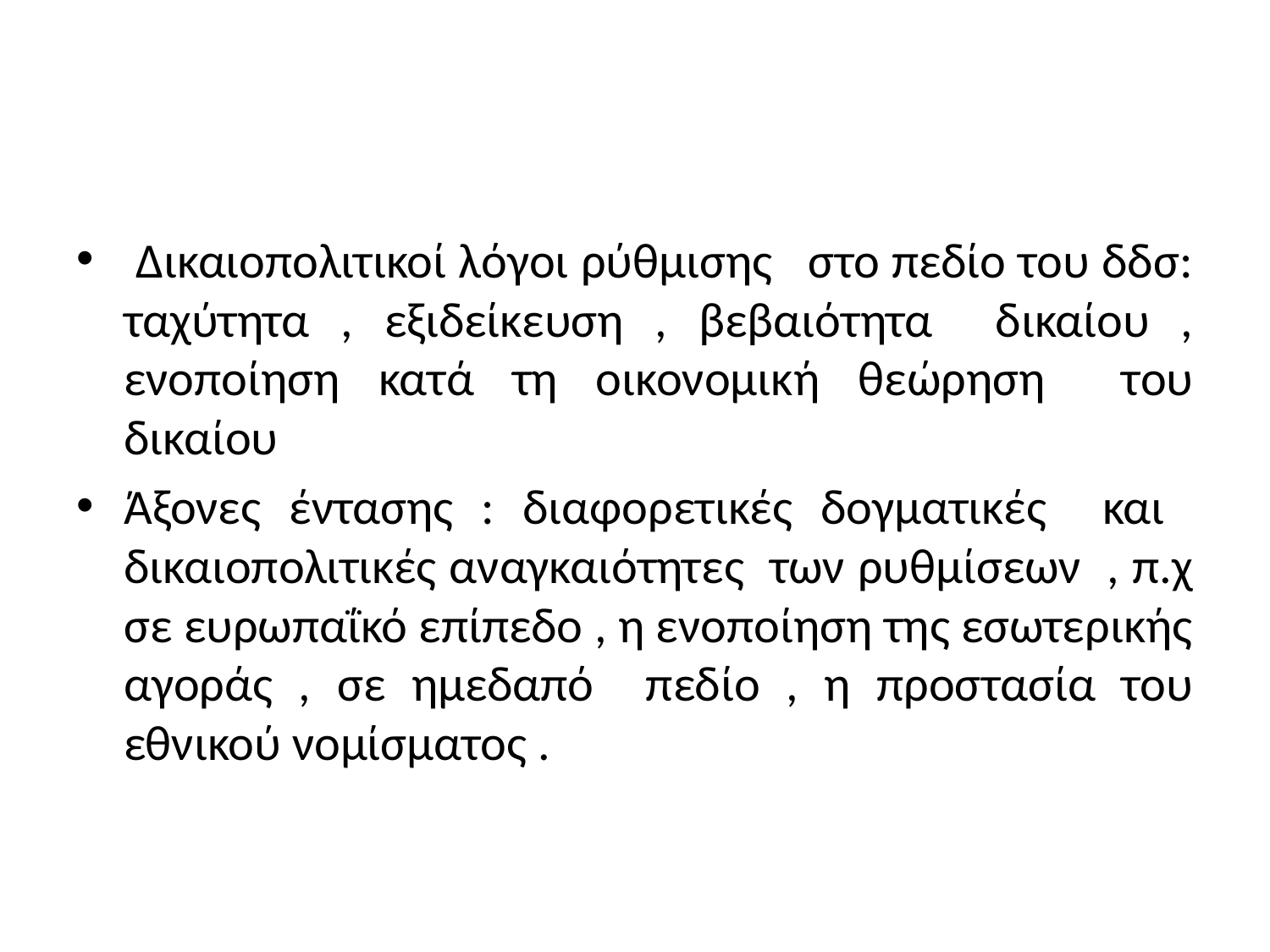

#
 Δικαιοπολιτικοί λόγοι ρύθμισης   στο πεδίο του δδσ: ταχύτητα , εξιδείκευση , βεβαιότητα  δικαίου , ενοποίηση κατά τη οικονομική θεώρηση  του δικαίου
Άξονες έντασης : διαφορετικές δογματικές  και  δικαιοπολιτικές αναγκαιότητες  των ρυθμίσεων  , π.χ σε ευρωπαΐκό επίπεδο , η ενοποίηση της εσωτερικής αγοράς , σε ημεδαπό  πεδίο , η προστασία του εθνικού νομίσματος .